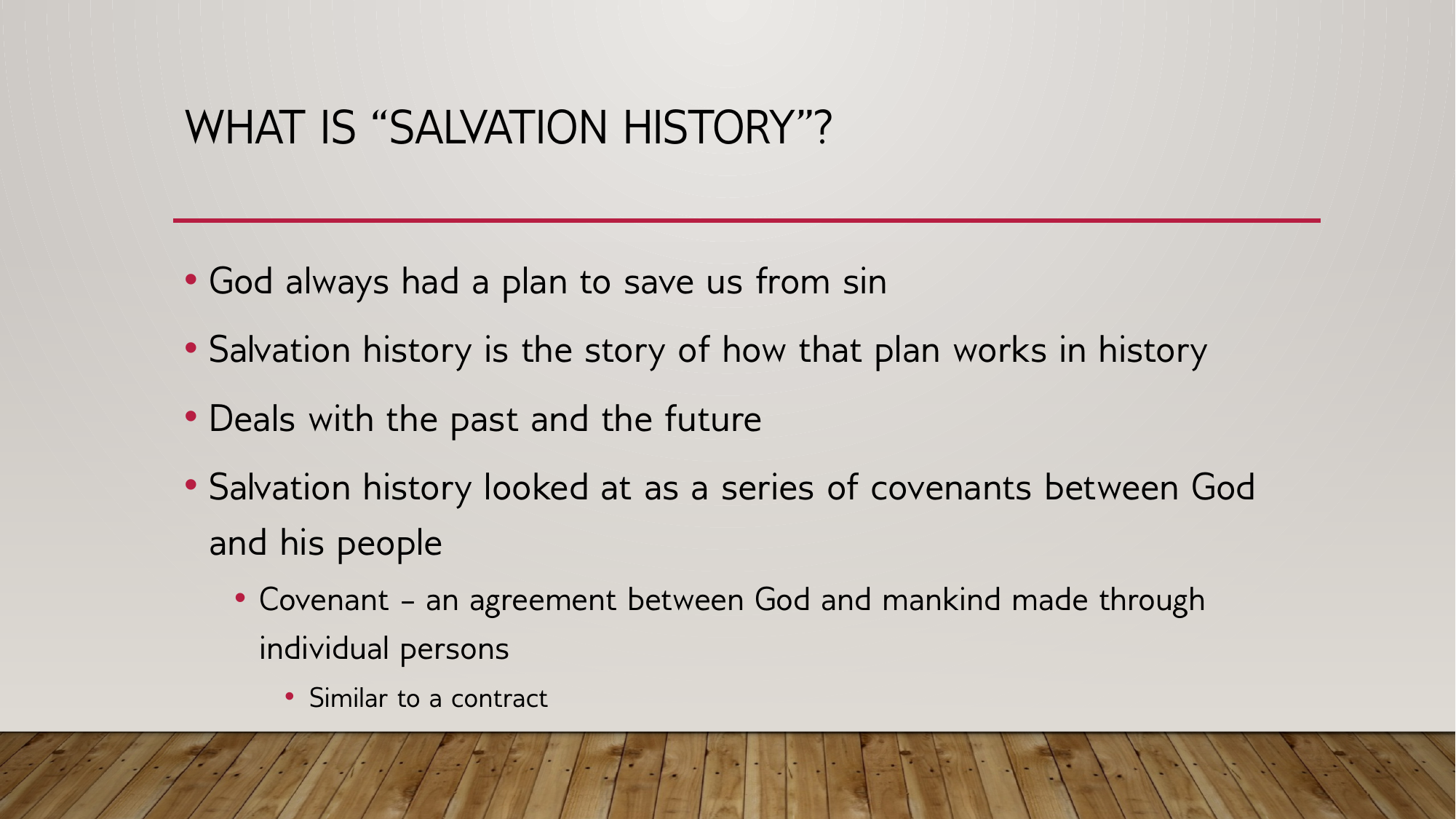

# What is “salvation history”?
God always had a plan to save us from sin
Salvation history is the story of how that plan works in history
Deals with the past and the future
Salvation history looked at as a series of covenants between God and his people
Covenant – an agreement between God and mankind made through individual persons
Similar to a contract